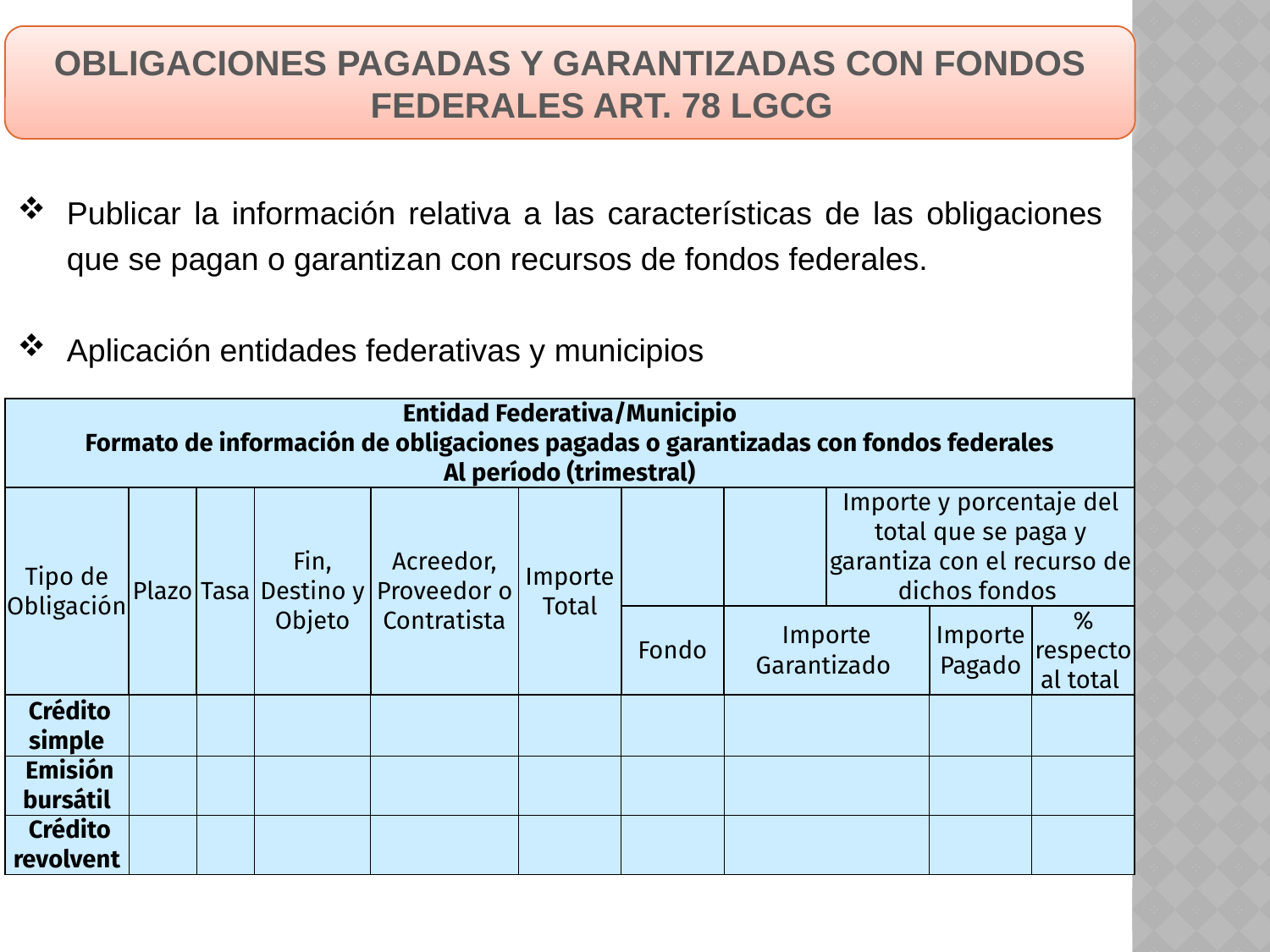

OBLIGACIONES PAGADAS Y GARANTIZADAS CON FONDOS FEDERALES ART. 78 LGCG
Publicar la información relativa a las características de las obligaciones que se pagan o garantizan con recursos de fondos federales.

Aplicación entidades federativas y municipios
| Entidad Federativa/Municipio |  |  |  |  |  |  |  |  |  |  |
| --- | --- | --- | --- | --- | --- | --- | --- | --- | --- | --- |
| Formato de información de obligaciones pagadas o garantizadas con fondos federales |  |  |  |  |  |  |  |  |  |  |
| Al período (trimestral) |  |  |  |  |  |  |  |  |  |  |
| Tipo de Obligación | Plazo | Tasa | Fin, Destino y Objeto | Acreedor, Proveedor o Contratista | Importe Total |  |  | Importe y porcentaje del total que se paga y garantiza con el recurso de dichos fondos |  |  |
|  |  |  |  |  |  | Fondo | Importe Garantizado |  | Importe Pagado | % respecto al total |
| Crédito simple |  |  |  |  |  |  |  |  |  |  |
| Emisión bursátil |  |  |  |  |  |  |  |  |  |  |
| Crédito revolvent |  |  |  |  |  |  |  |  |  |  |